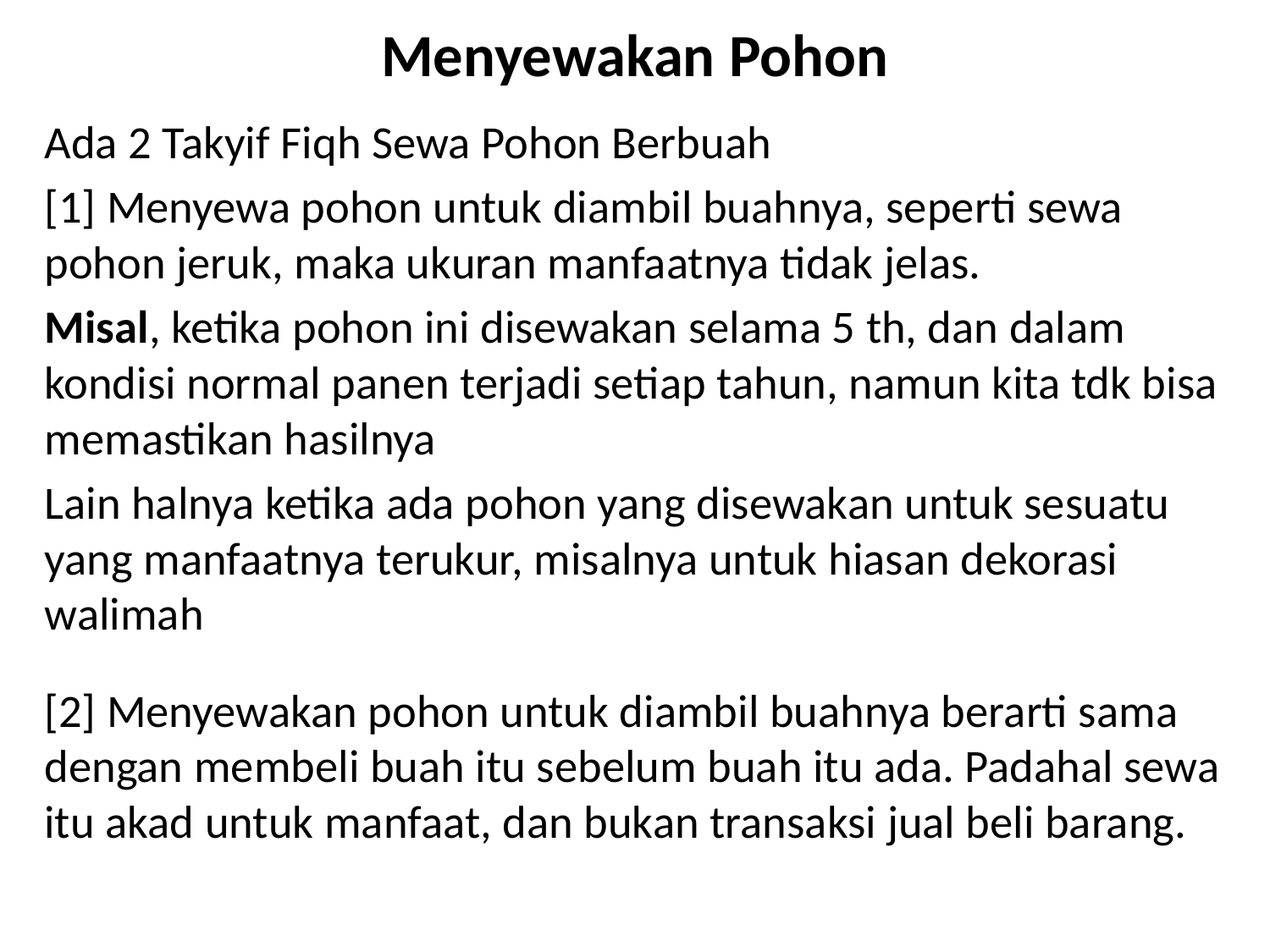

# Menyewakan Pohon
Ada 2 Takyif Fiqh Sewa Pohon Berbuah
[1] Menyewa pohon untuk diambil buahnya, seperti sewa pohon jeruk, maka ukuran manfaatnya tidak jelas.
Misal, ketika pohon ini disewakan selama 5 th, dan dalam kondisi normal panen terjadi setiap tahun, namun kita tdk bisa memastikan hasilnya
Lain halnya ketika ada pohon yang disewakan untuk sesuatu yang manfaatnya terukur, misalnya untuk hiasan dekorasi walimah

[2] Menyewakan pohon untuk diambil buahnya berarti sama dengan membeli buah itu sebelum buah itu ada. Padahal sewa itu akad untuk manfaat, dan bukan transaksi jual beli barang.